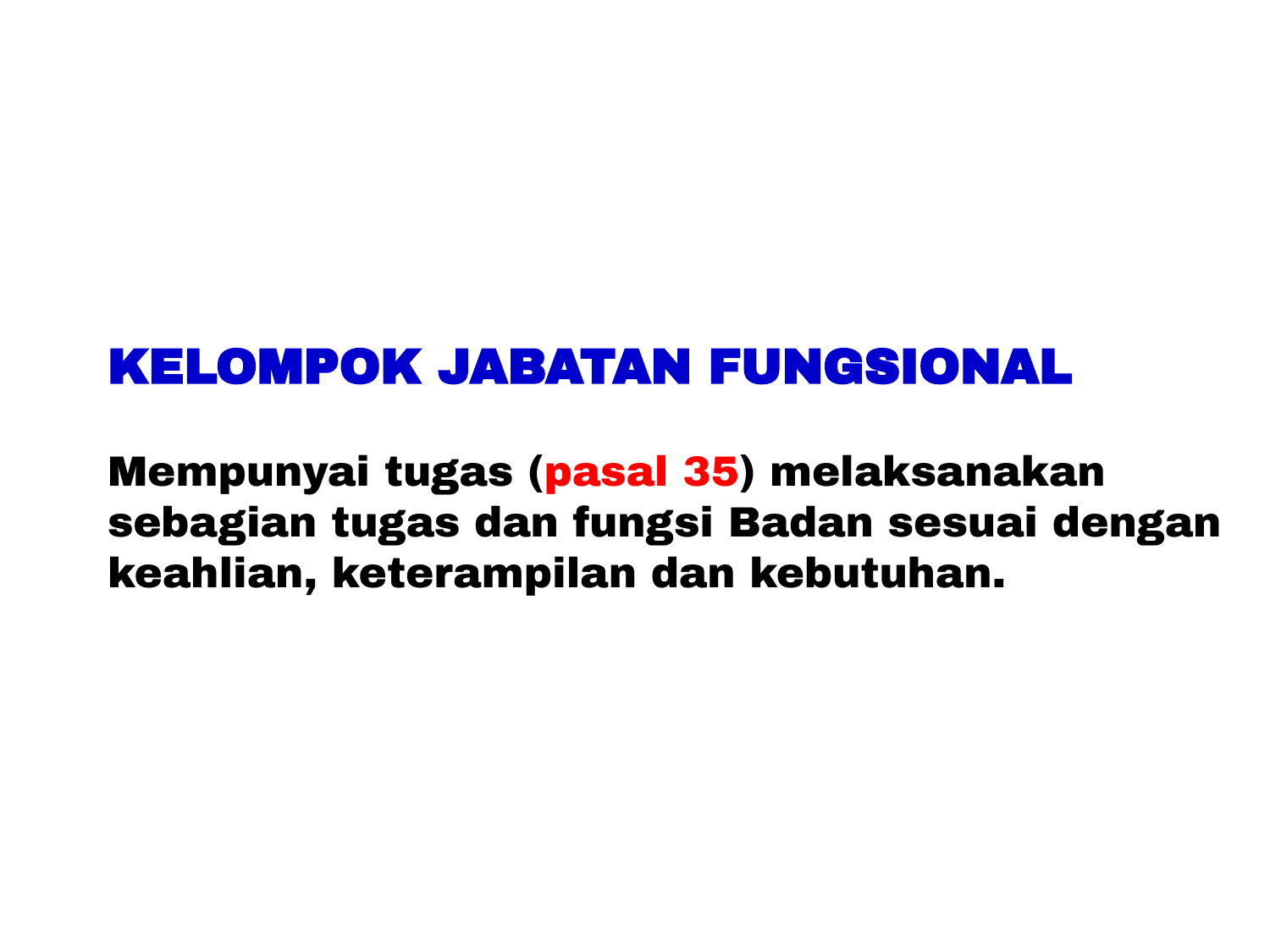

KELOMPOK JABATAN FUNGSIONAL
Mempunyai tugas (pasal 35) melaksanakan sebagian tugas dan fungsi Badan sesuai dengan keahlian, keterampilan dan kebutuhan.